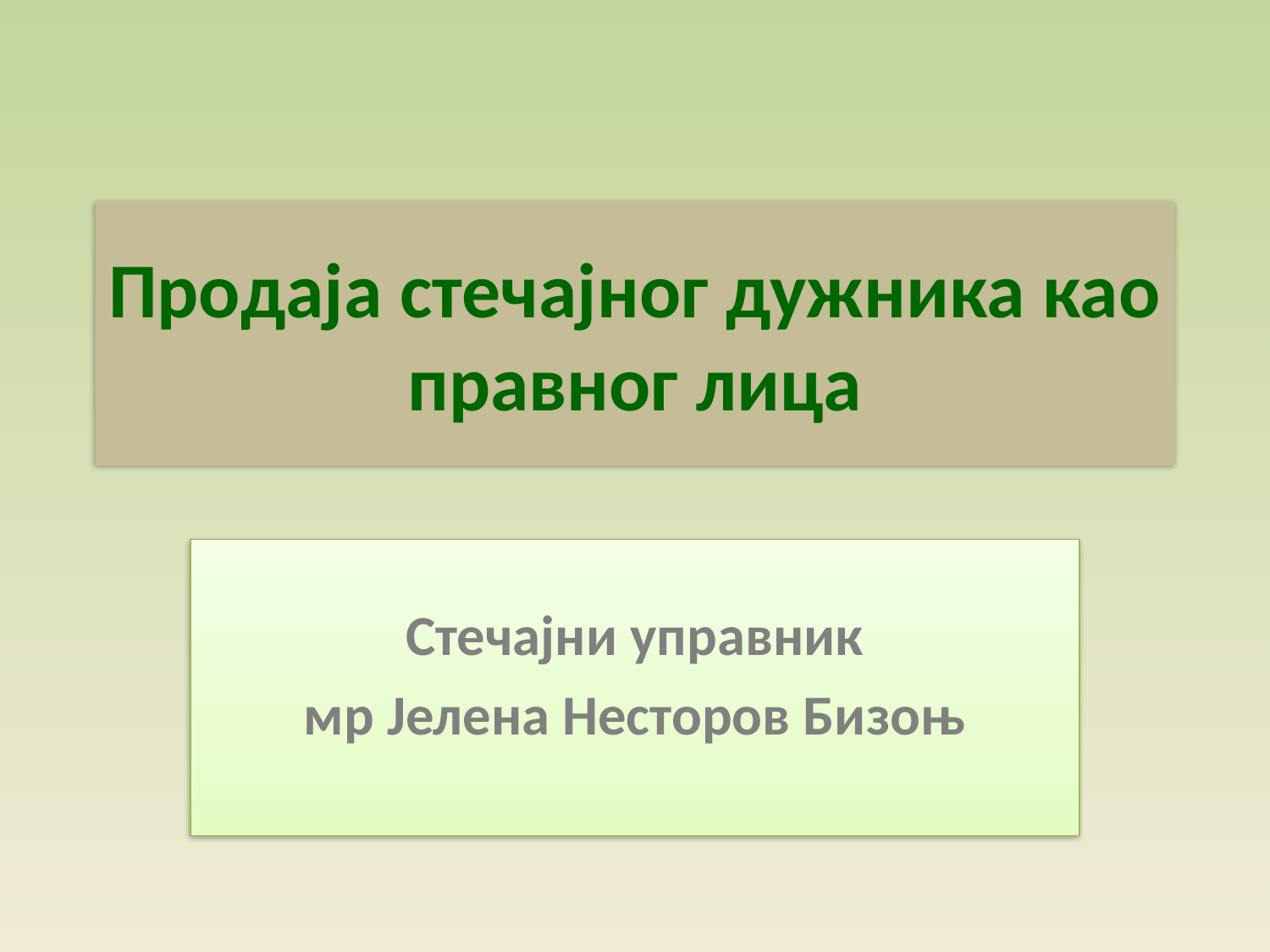

# Продаја стечајног дужника као правног лица

Стечајни управник
мр Јелена Несторов Бизоњ